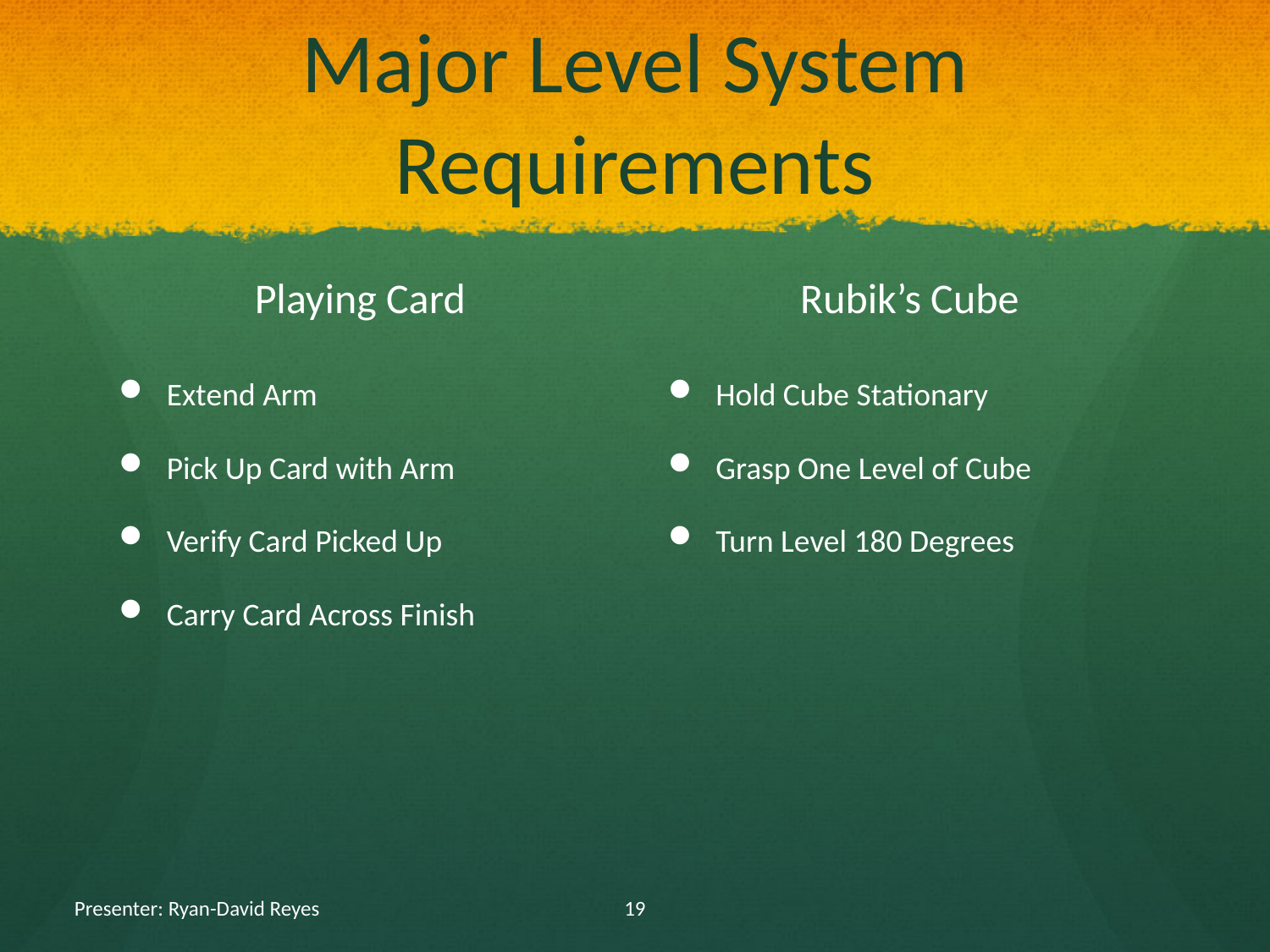

# Major Level System Requirements
Playing Card
Rubik’s Cube
Extend Arm
Pick Up Card with Arm
Verify Card Picked Up
Carry Card Across Finish

Hold Cube Stationary
Grasp One Level of Cube
Turn Level 180 Degrees

Presenter: Ryan-David Reyes
19